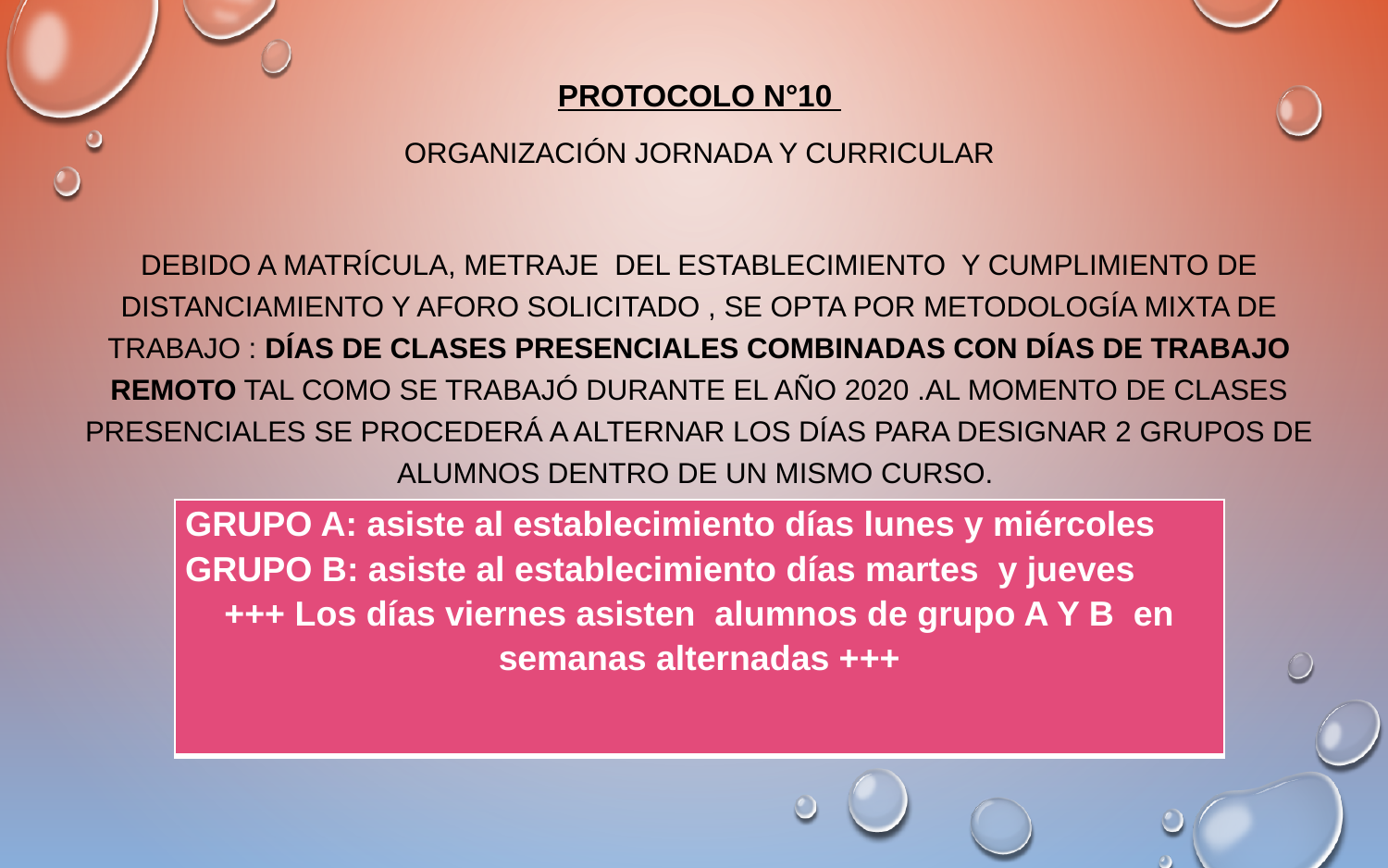

PROTOCOLO N°10
ORGANIZACIÓN JORNADA Y CURRICULAR

Debido a matrícula, metraje  del establecimiento  y cumplimiento de distanciamiento y aforo solicitado , se opta por Metodología Mixta de trabajo : días de clases presenciales combinadas con días de trabajo remoto tal como se trabajó durante el año 2020 .Al momento de clases presenciales se procederá a alternar los días para designar 2 grupos de alumnos dentro de un mismo curso.

| GRUPO A: asiste al establecimiento días lunes y miércoles GRUPO B: asiste al establecimiento días martes y jueves +++ Los días viernes asisten alumnos de grupo A Y B en semanas alternadas +++ |
| --- |